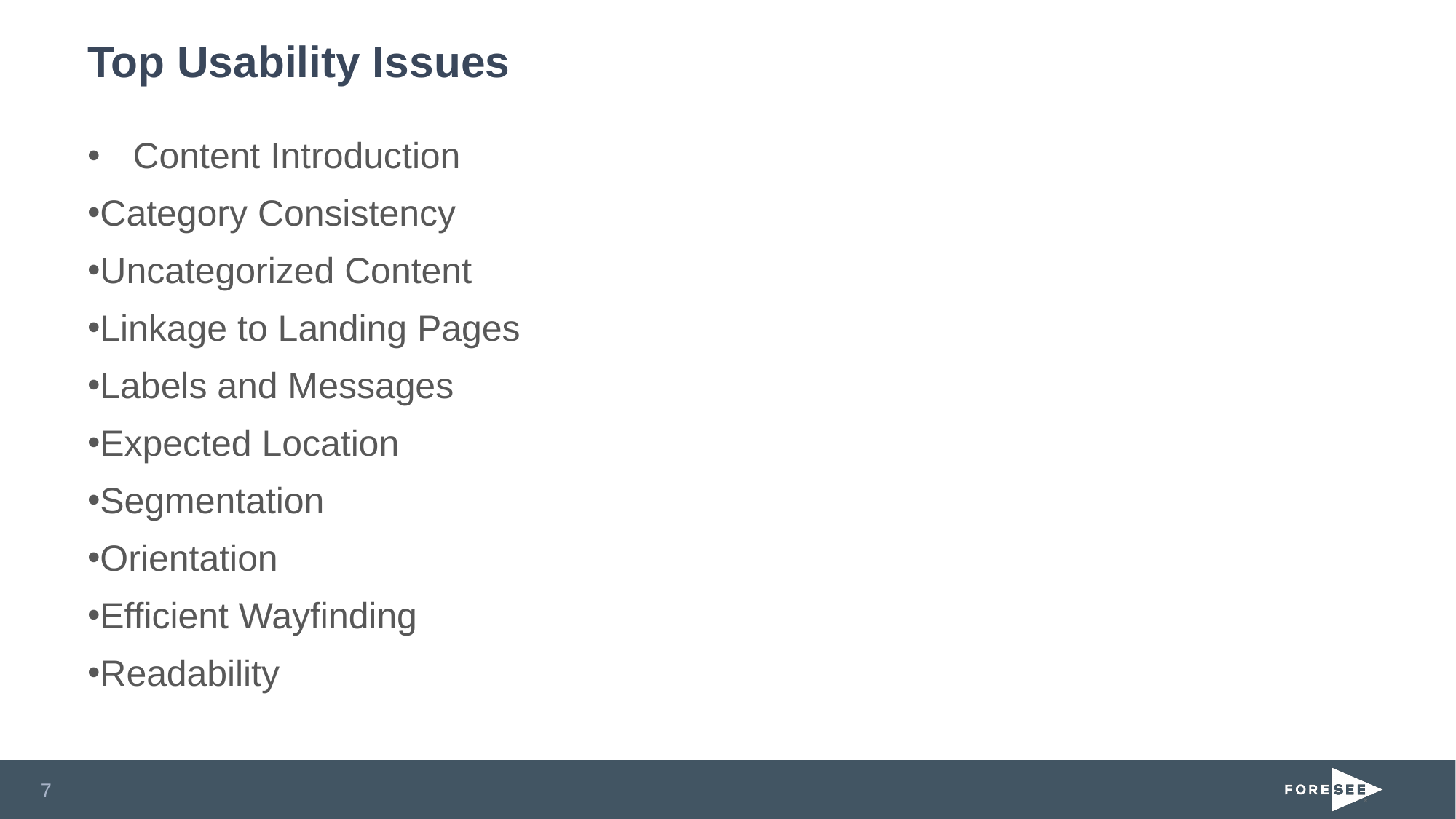

# Top Usability Issues
Content Introduction
Category Consistency
Uncategorized Content
Linkage to Landing Pages
Labels and Messages
Expected Location
Segmentation
Orientation
Efficient Wayfinding
Readability